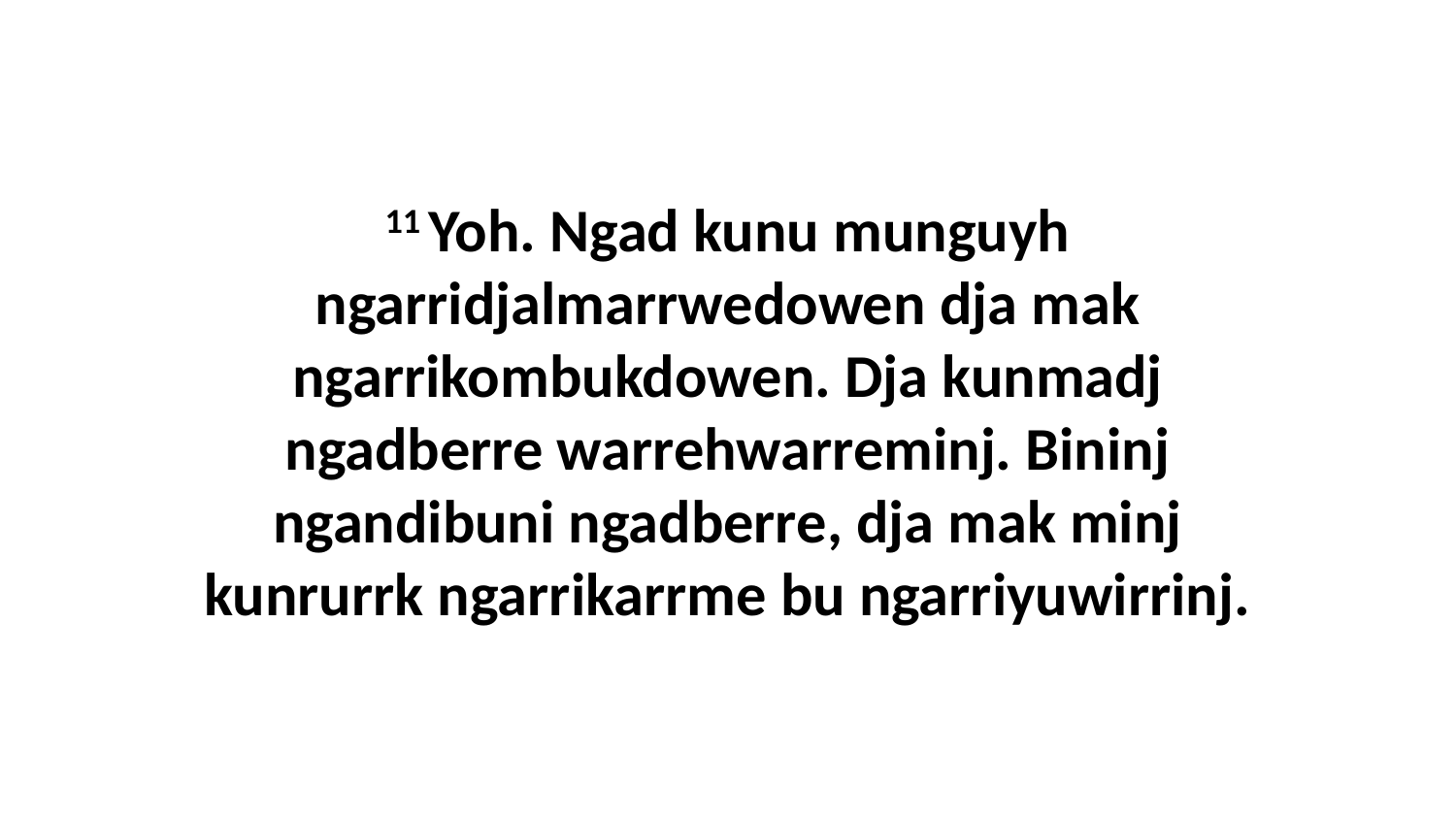

11 Yoh. Ngad kunu munguyh ngarridjalmarrwedowen dja mak ngarrikombukdowen. Dja kunmadj ngadberre warrehwarreminj. Bininj ngandibuni ngadberre, dja mak minj kunrurrk ngarrikarrme bu ngarriyuwirrinj.